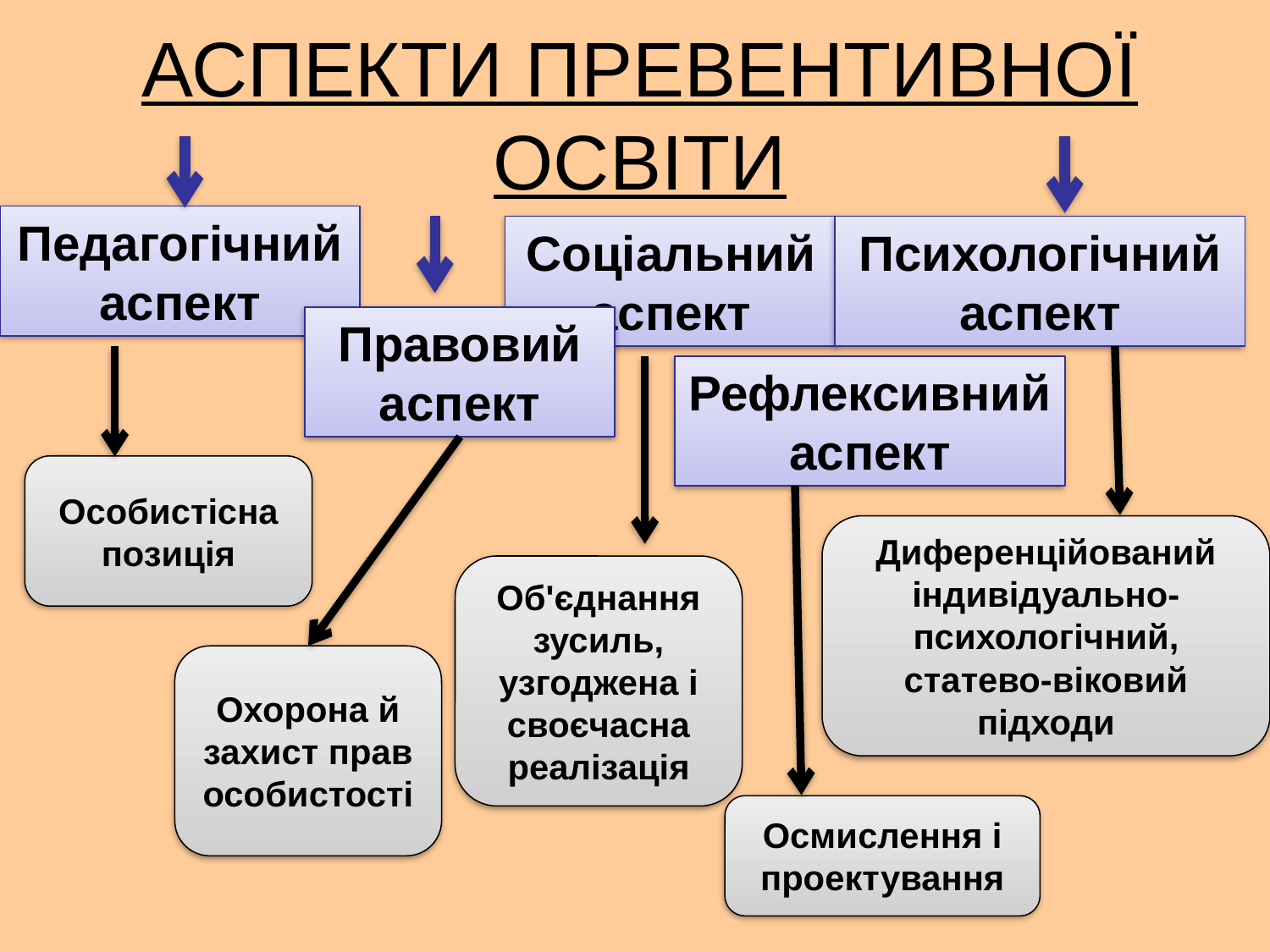

# АСПЕКТИ ПРЕВЕНТИВНОЇ ОСВІТИ
Педагогічний аспект
Соціальний аспект
Психологічний аспект
Правовий аспект
Рефлексивний аспект
Особистісна позиція
Диференційований індивідуально-психологічний, статево-віковий підходи
Об'єднання зусиль, узгоджена і своєчасна реалізація
Охорона й захист прав
особистості
Осмислення і проектування